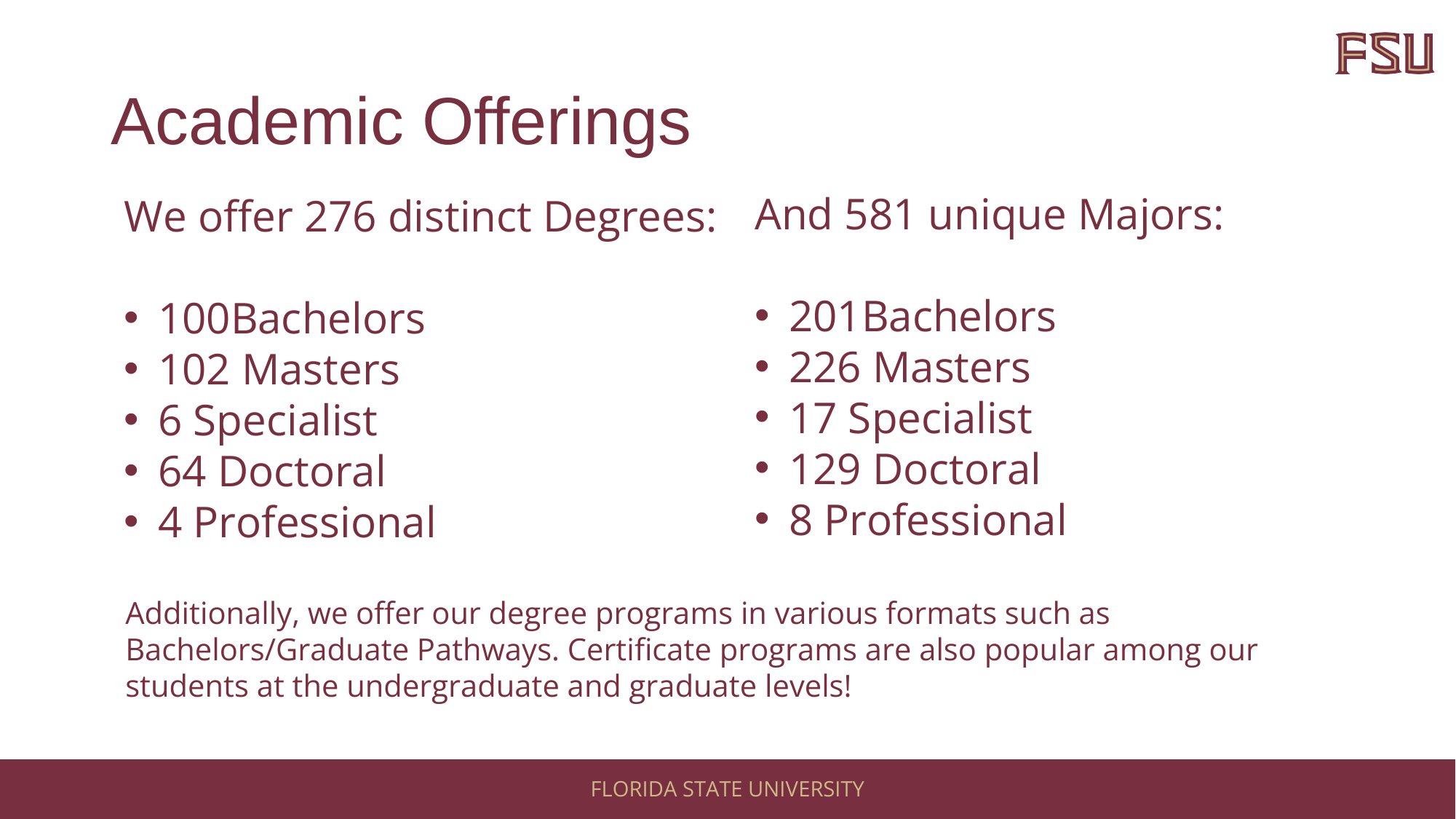

# Academic Offerings
And 581 unique Majors:

201Bachelors
226 Masters
17 Specialist
129 Doctoral
8 Professional

We offer 276 distinct Degrees:

100Bachelors
102 Masters
6 Specialist
64 Doctoral
4 Professional

Additionally, we offer our degree programs in various formats such as Bachelors/Graduate Pathways. Certificate programs are also popular among our students at the undergraduate and graduate levels!